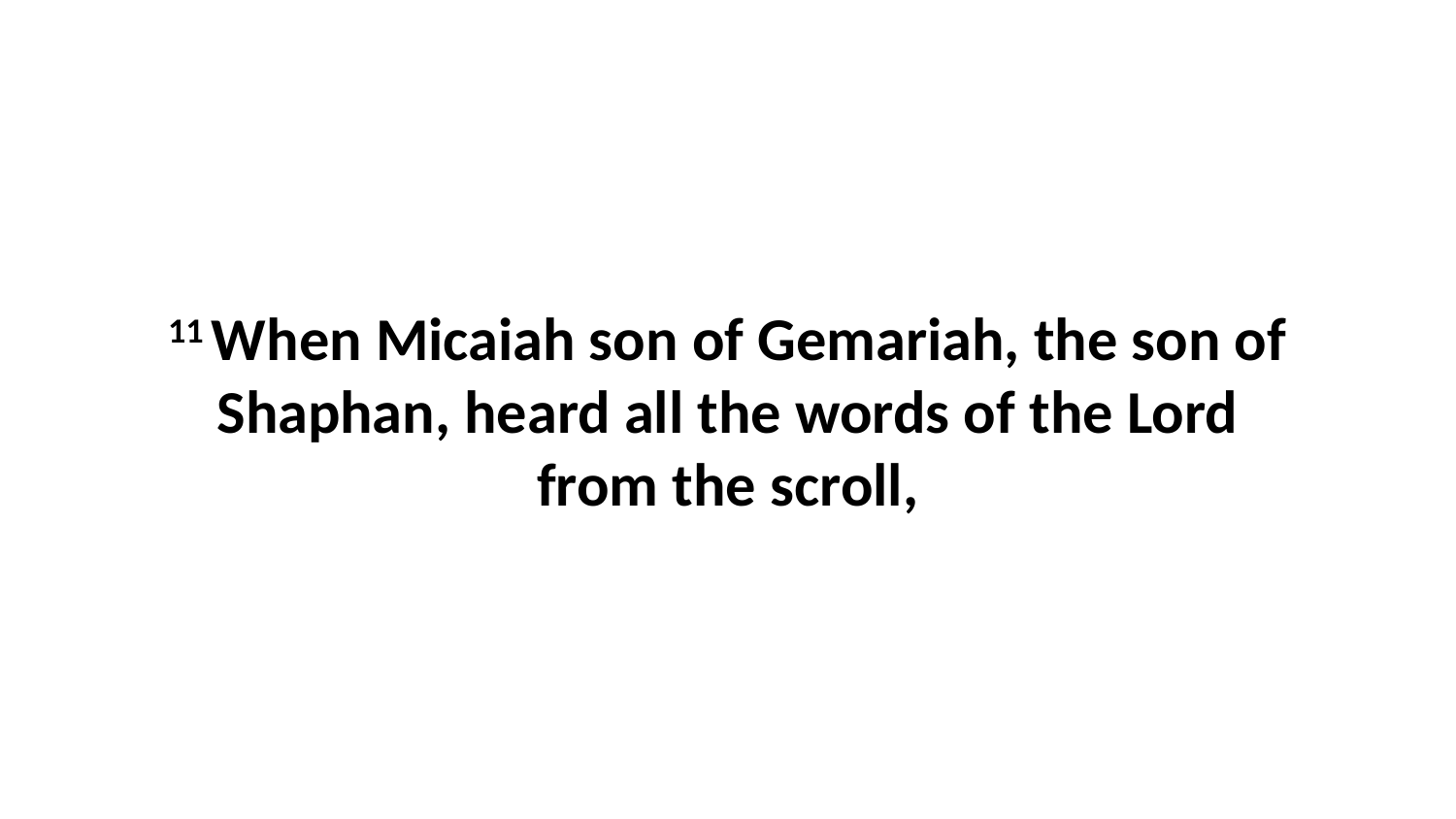

11 When Micaiah son of Gemariah, the son of Shaphan, heard all the words of the Lord from the scroll,